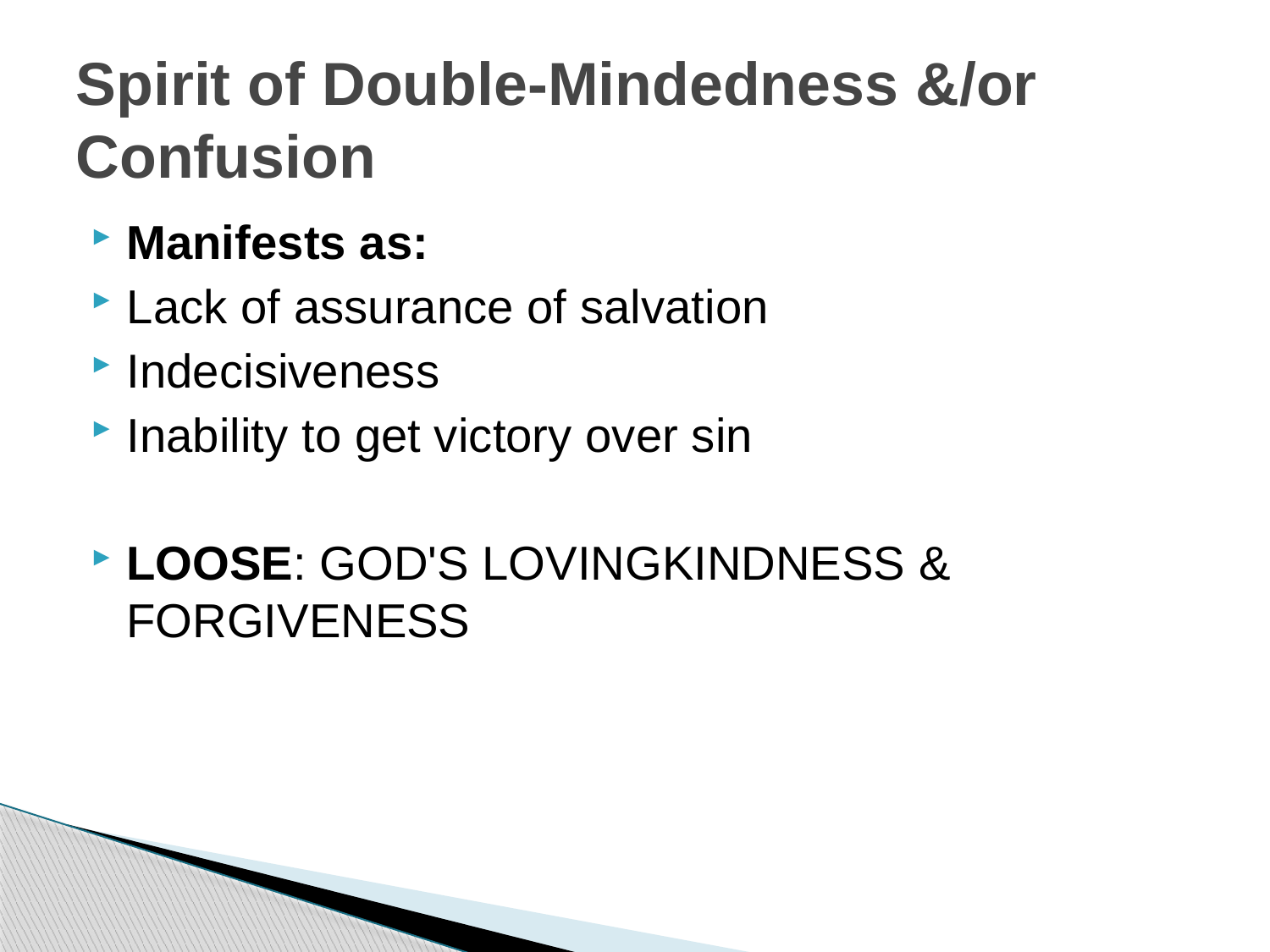

# Spirit of Double-Mindedness &/or Confusion
Manifests as:
Lack of assurance of salvation
Indecisiveness
Inability to get victory over sin

LOOSE: GOD'S LOVINGKINDNESS & FORGIVENESS